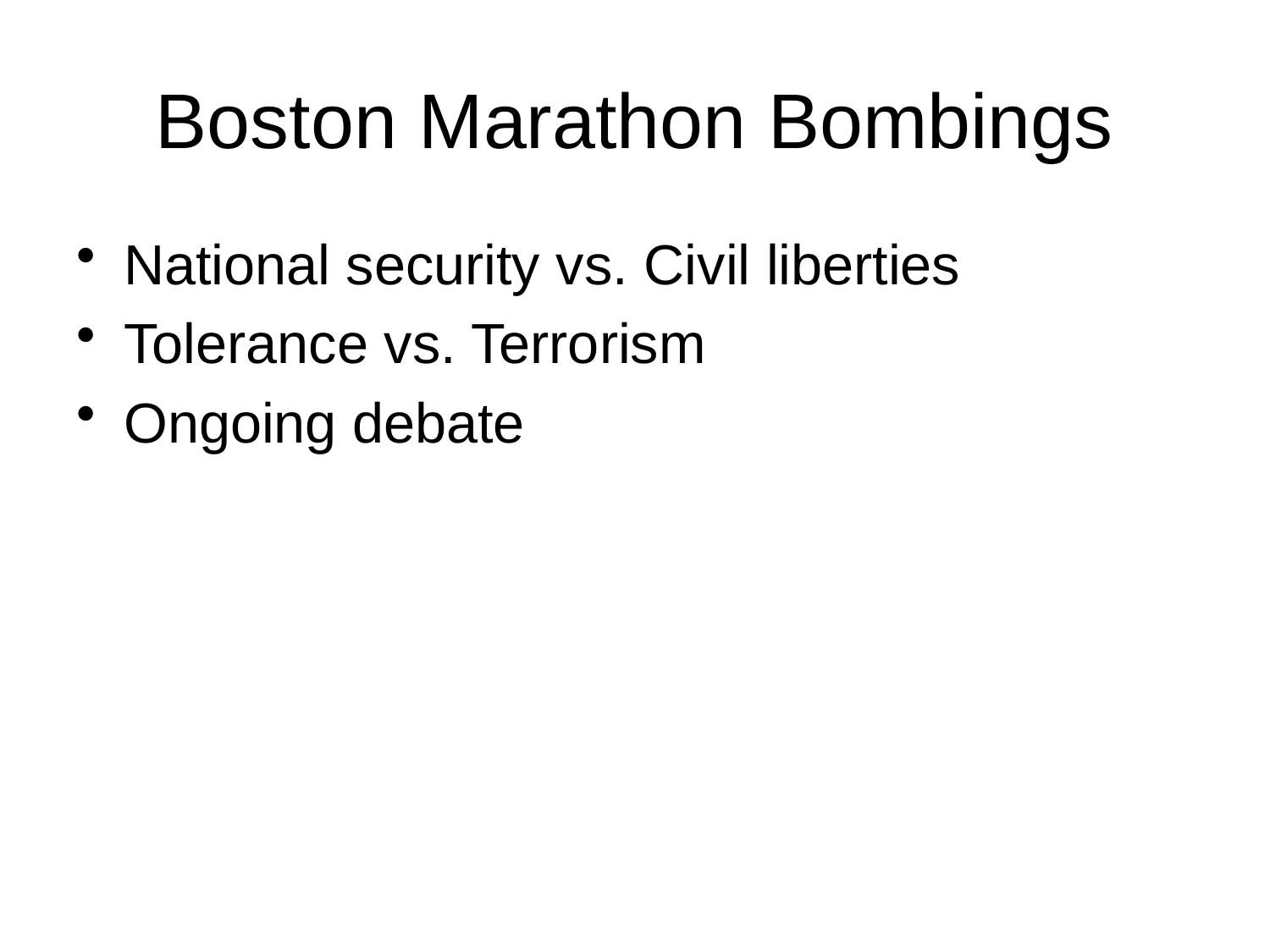

# Boston Marathon Bombings
National security vs. Civil liberties
Tolerance vs. Terrorism
Ongoing debate